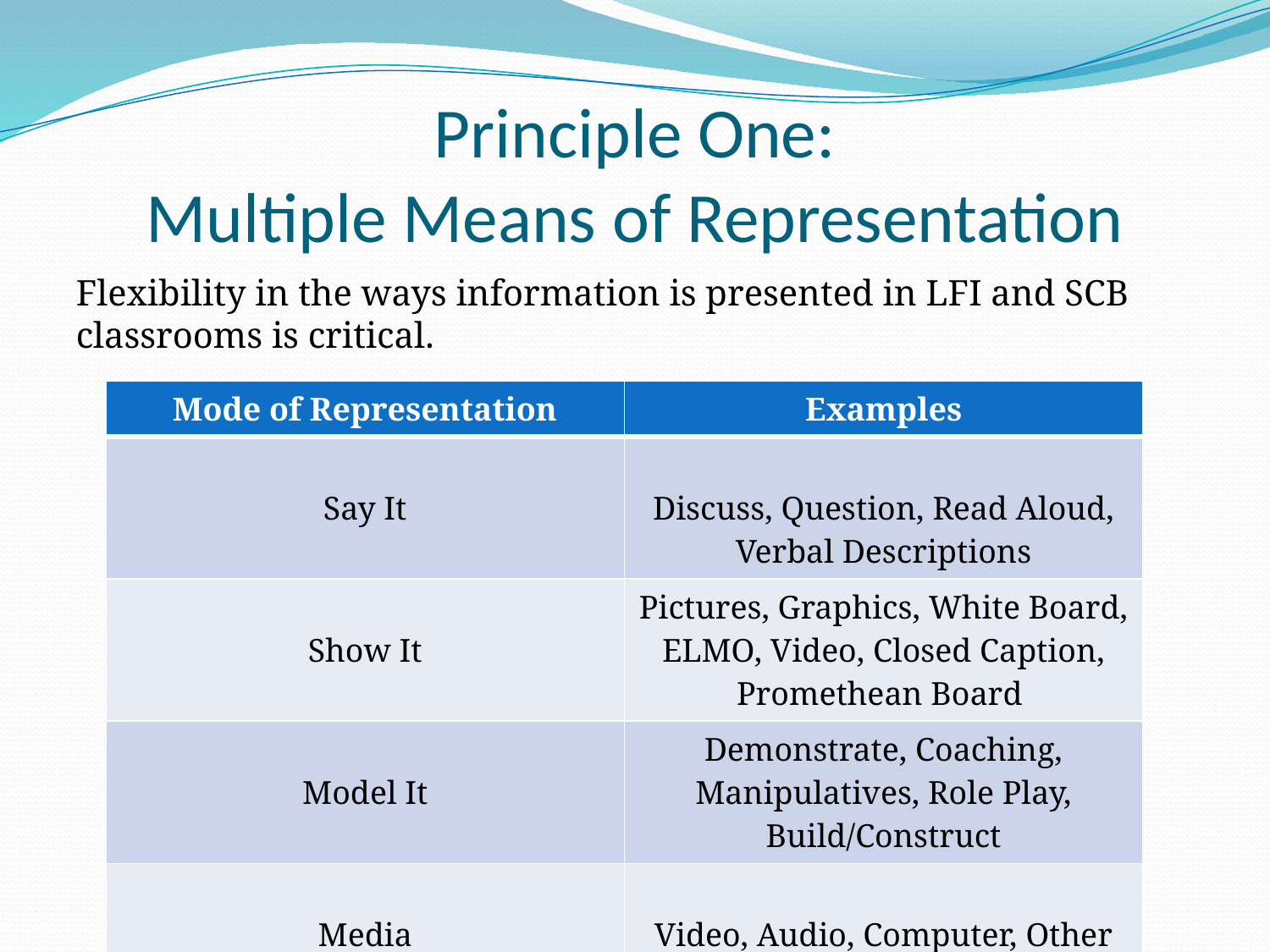

# Principle One: Multiple Means of Representation
Flexibility in the ways information is presented in LFI and SCB classrooms is critical.

| Mode of Representation | Examples |
| --- | --- |
| Say It | Discuss, Question, Read Aloud, Verbal Descriptions |
| Show It | Pictures, Graphics, White Board, ELMO, Video, Closed Caption, Promethean Board |
| Model It | Demonstrate, Coaching, Manipulatives, Role Play, Build/Construct |
| Media | Video, Audio, Computer, Other Technology |